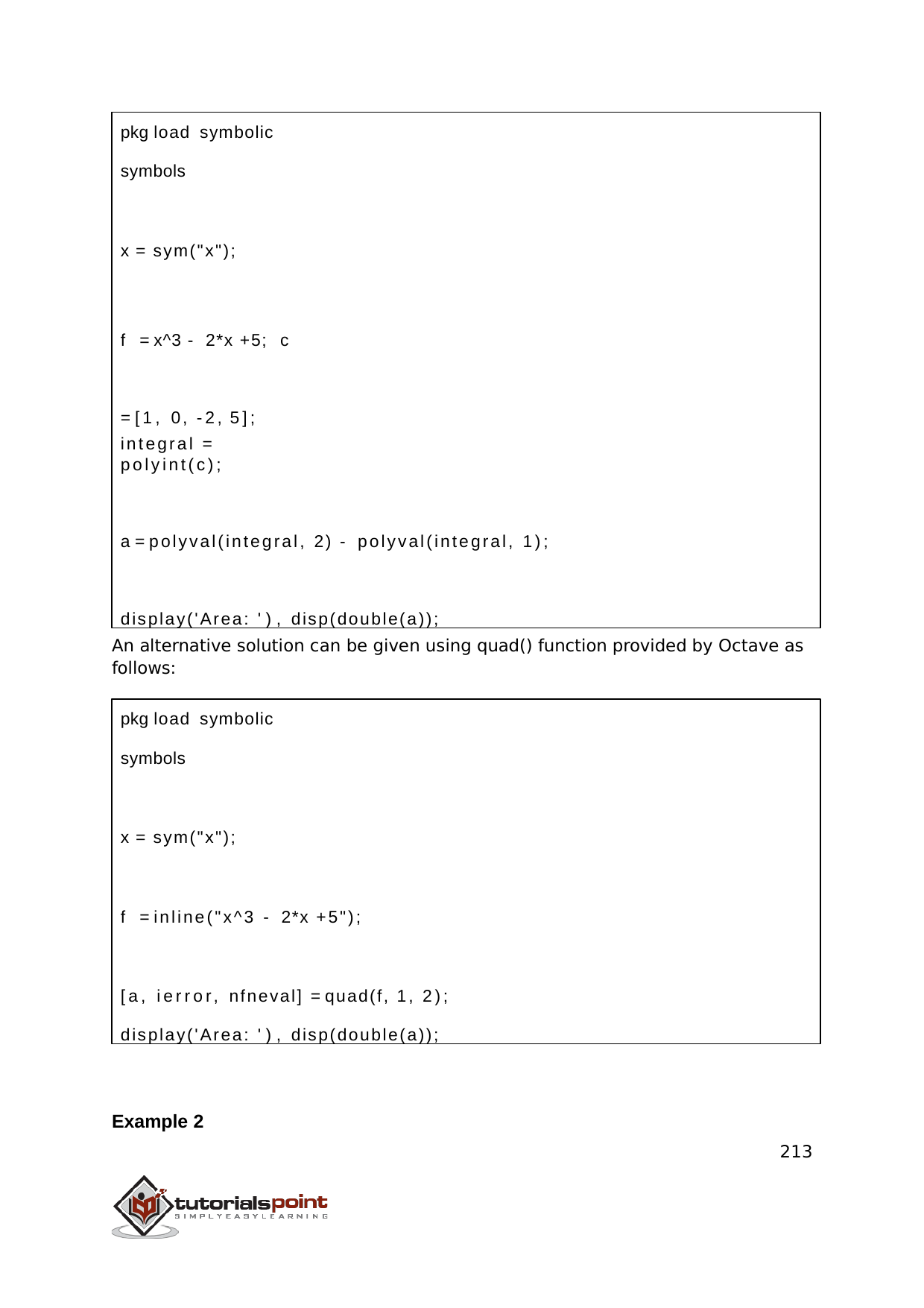

pkg load symbolic

symbols

x = sym("x");
f = x^3 - 2*x +5;  c = [1, 0, -2, 5];
integral = polyint(c);
a = polyval(integral, 2) - polyval(integral, 1);  display('Area: '), disp(double(a));
An alternative solution can be given using quad() function provided by Octave as  follows:
pkg load symbolic

symbols

x = sym("x");

f = inline("x^3 - 2*x +5");

[a, ierror, nfneval] = quad(f, 1, 2);  display('Area: '), disp(double(a));
Example 2
213